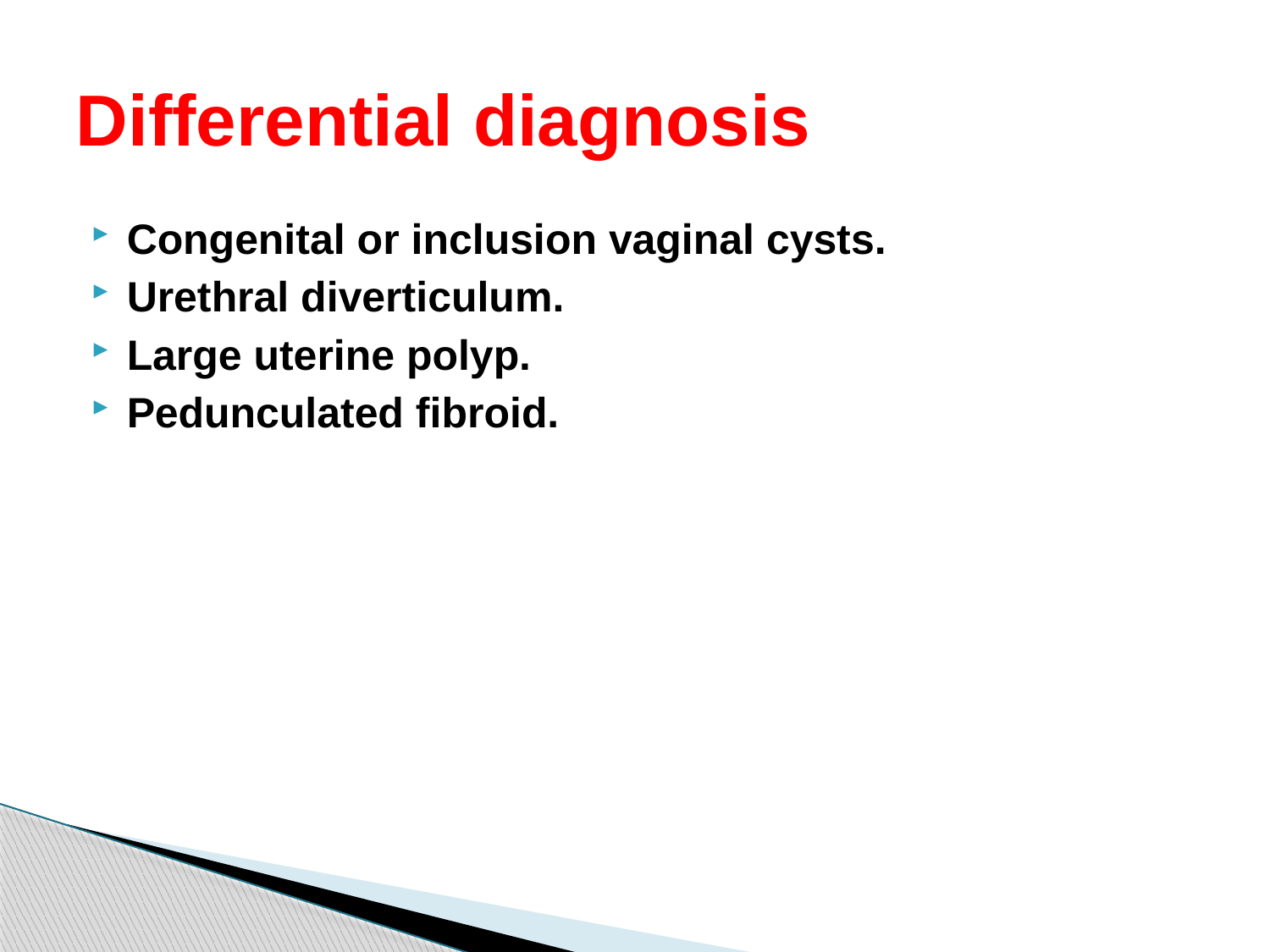

# Differential diagnosis
Congenital or inclusion vaginal cysts.
Urethral diverticulum.
Large uterine polyp.
Pedunculated fibroid.